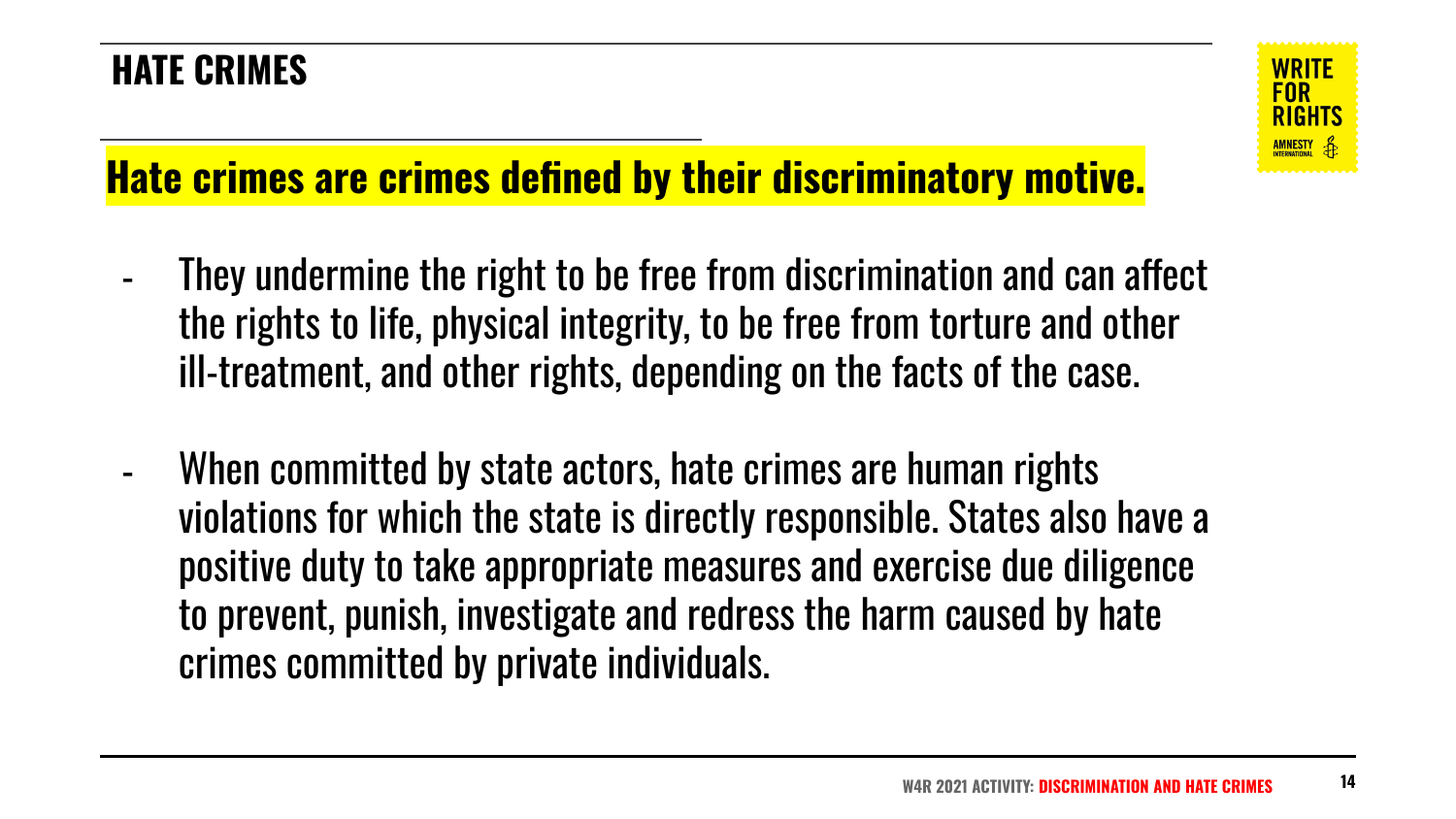

# HATE CRIMES

Hate crimes are crimes defined by their discriminatory motive.

They undermine the right to be free from discrimination and can affect the rights to life, physical integrity, to be free from torture and other ill-treatment, and other rights, depending on the facts of the case.

When committed by state actors, hate crimes are human rights violations for which the state is directly responsible. States also have a positive duty to take appropriate measures and exercise due diligence to prevent, punish, investigate and redress the harm caused by hate crimes committed by private individuals.
14